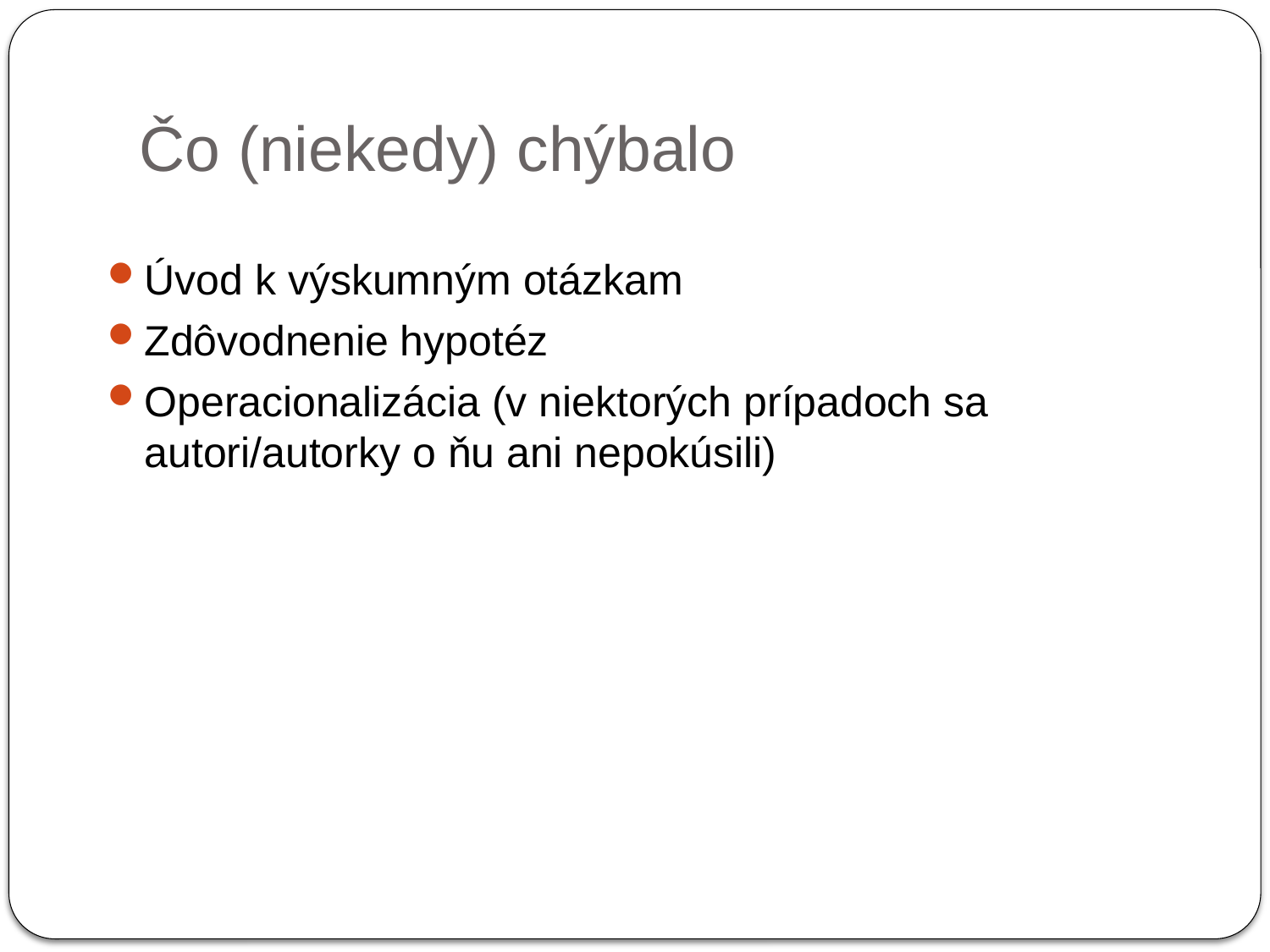

# Čo (niekedy) chýbalo
Úvod k výskumným otázkam
Zdôvodnenie hypotéz
Operacionalizácia (v niektorých prípadoch sa autori/autorky o ňu ani nepokúsili)